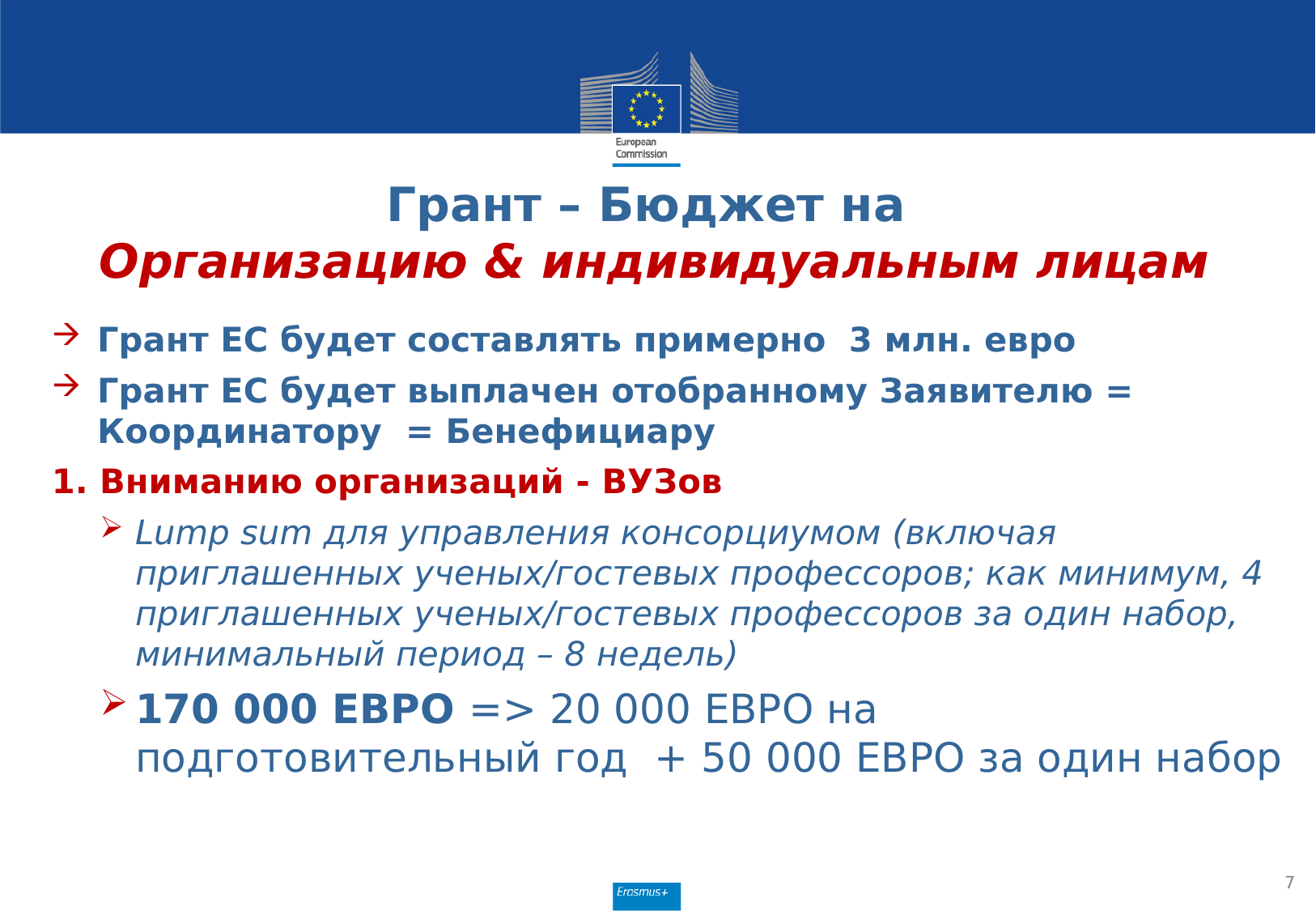

# Грант – Бюджет на Организацию & индивидуальным лицам
Грант ЕС будет составлять примерно  3 млн. евро
Грант ЕС будет выплачен отобранному Заявителю = Координатору  = Бенефициару
1. Вниманию организаций - ВУЗов
Lump sum для управления консорциумом (включая приглашенных ученых/гостевых профессоров; как минимум, 4 приглашенных ученых/гостевых профессоров за один набор, минимальный период – 8 недель)
170 000 ЕВРО => 20 000 ЕВРО на подготовительный год  + 50 000 ЕВРО за один набор

7